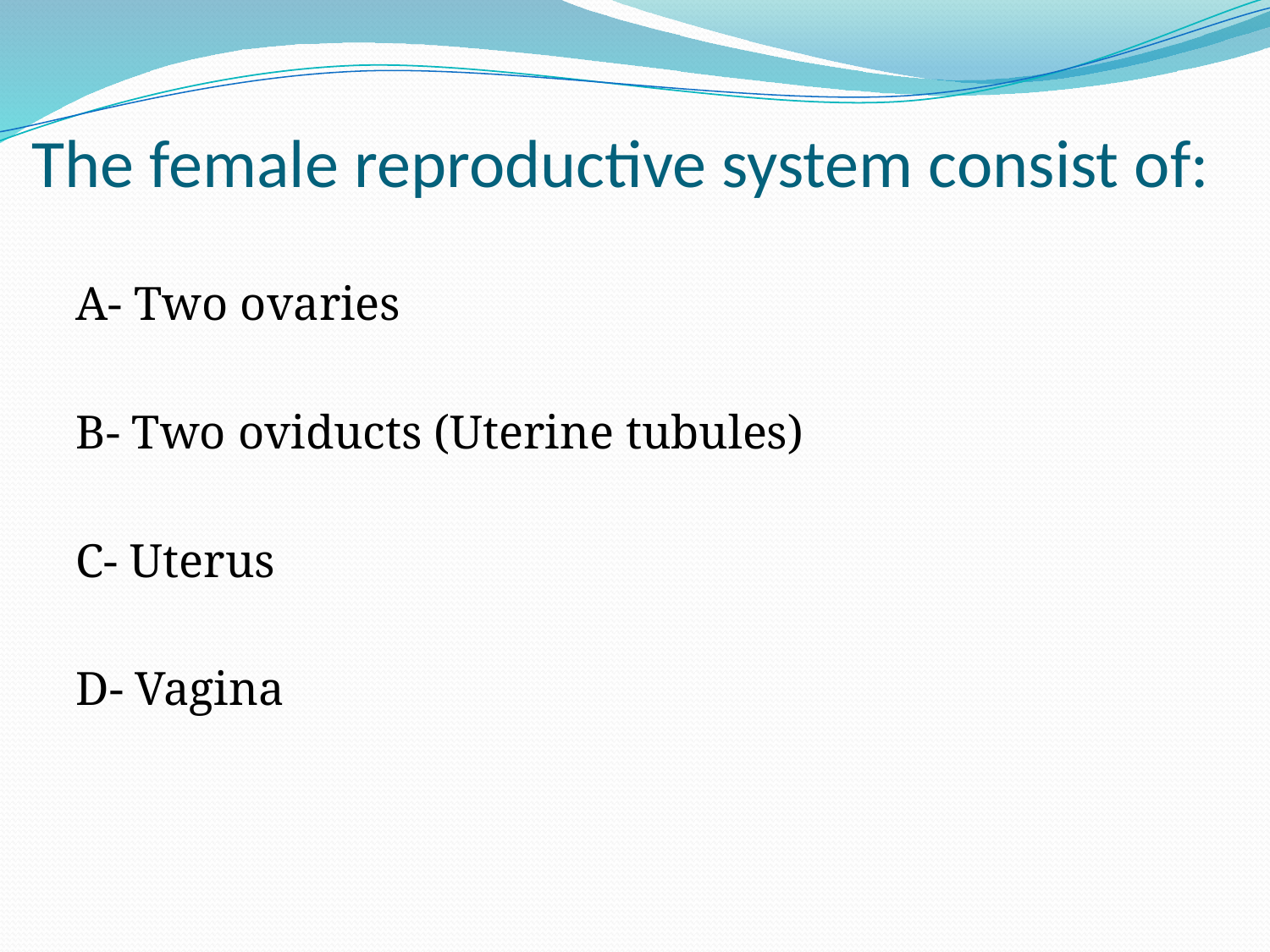

# The female reproductive system consist of:
A- Two ovaries

B- Two oviducts (Uterine tubules)

C- Uterus

D- Vagina